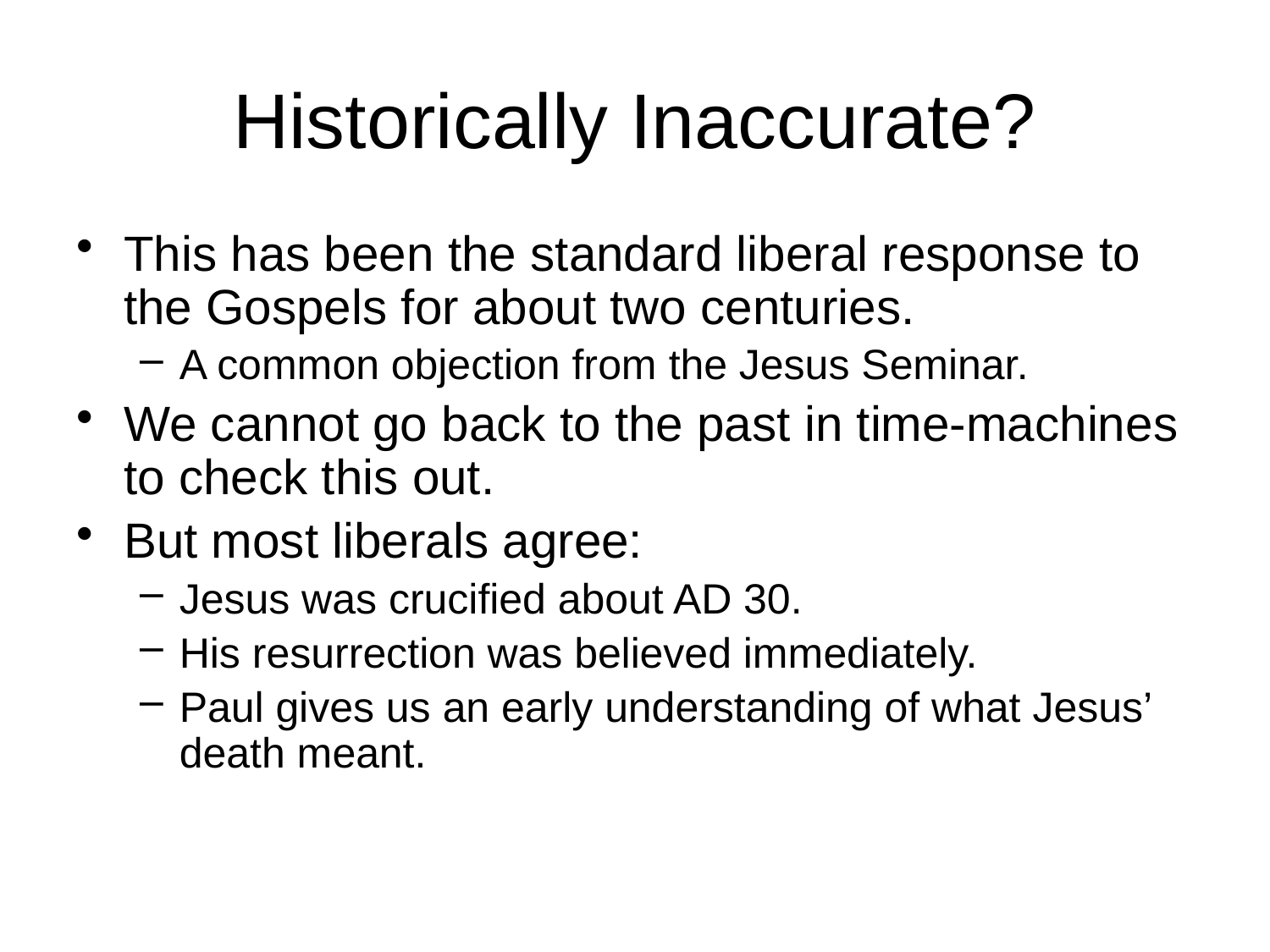

# Historically Inaccurate?
This has been the standard liberal response to the Gospels for about two centuries.
A common objection from the Jesus Seminar.
We cannot go back to the past in time-machines to check this out.
But most liberals agree:
Jesus was crucified about AD 30.
His resurrection was believed immediately.
Paul gives us an early understanding of what Jesus’ death meant.